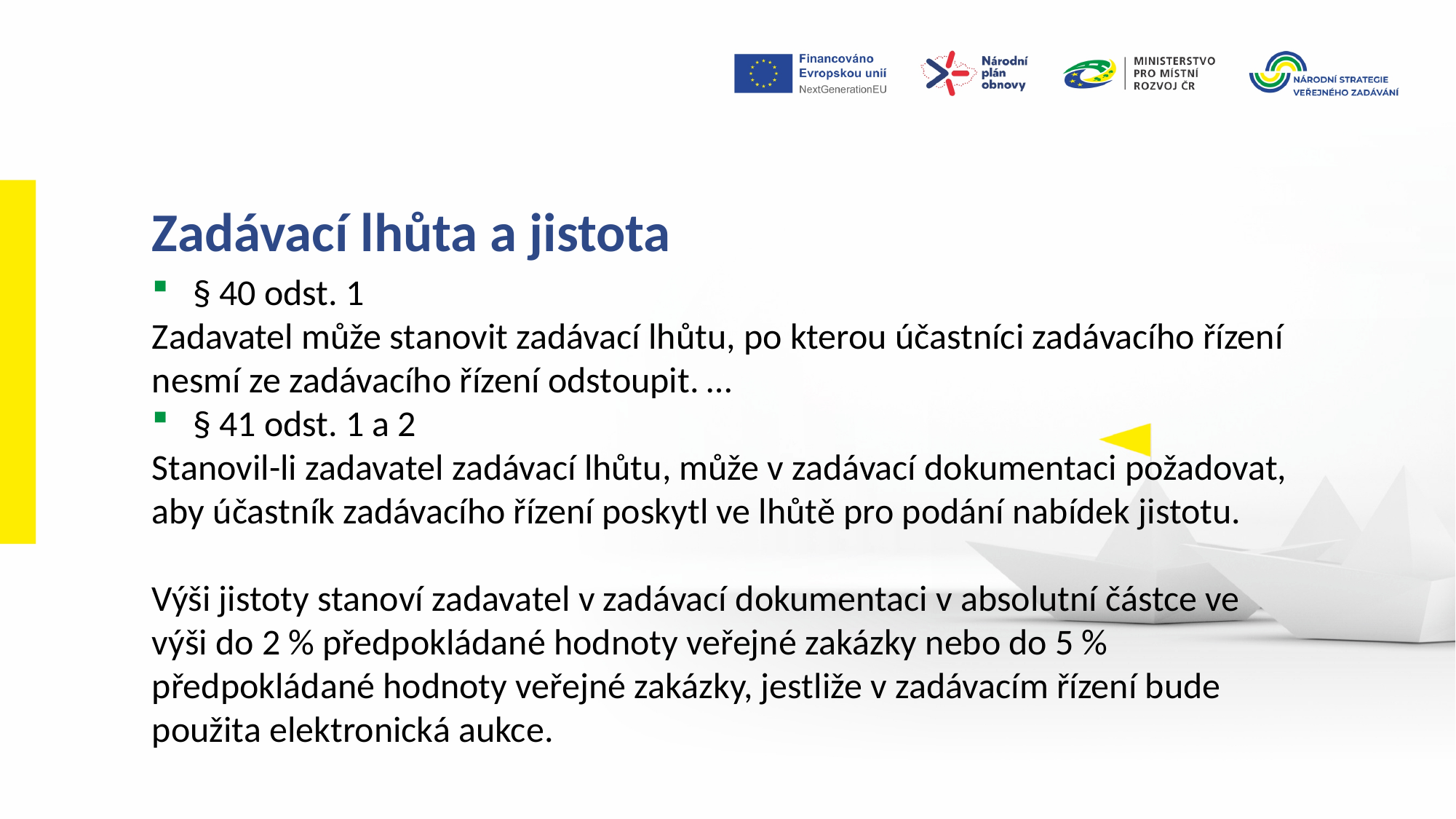

Zadávací lhůta a jistota
§ 40 odst. 1
Zadavatel může stanovit zadávací lhůtu, po kterou účastníci zadávacího řízení nesmí ze zadávacího řízení odstoupit. …
§ 41 odst. 1 a 2
Stanovil-li zadavatel zadávací lhůtu, může v zadávací dokumentaci požadovat, aby účastník zadávacího řízení poskytl ve lhůtě pro podání nabídek jistotu.

Výši jistoty stanoví zadavatel v zadávací dokumentaci v absolutní částce ve výši do 2 % předpokládané hodnoty veřejné zakázky nebo do 5 % předpokládané hodnoty veřejné zakázky, jestliže v zadávacím řízení bude použita elektronická aukce.